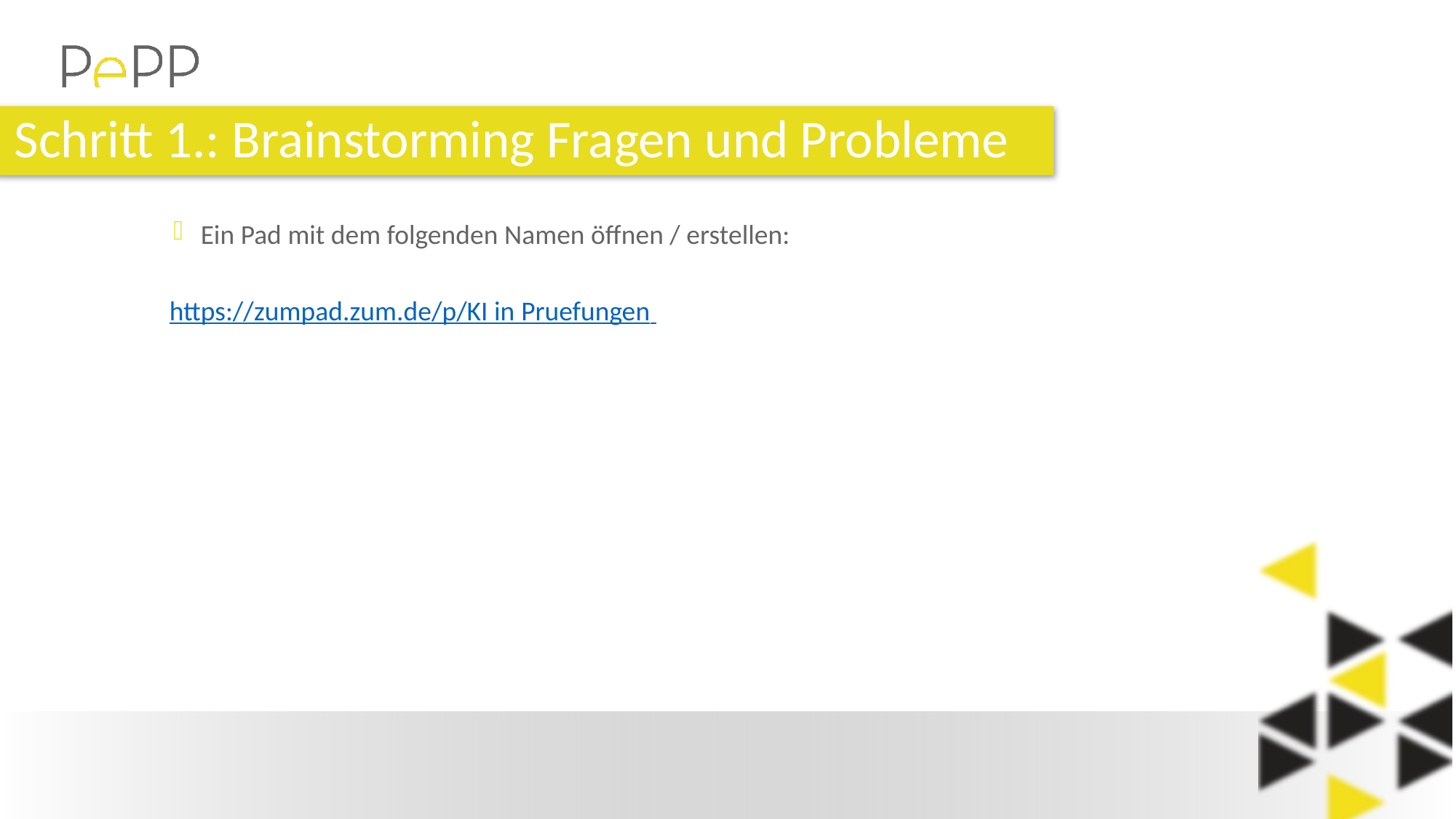

# Schritt 1.: Brainstorming Fragen und Probleme
Ein Pad mit dem folgenden Namen öffnen / erstellen:
https://zumpad.zum.de/p/KI in Pruefungen